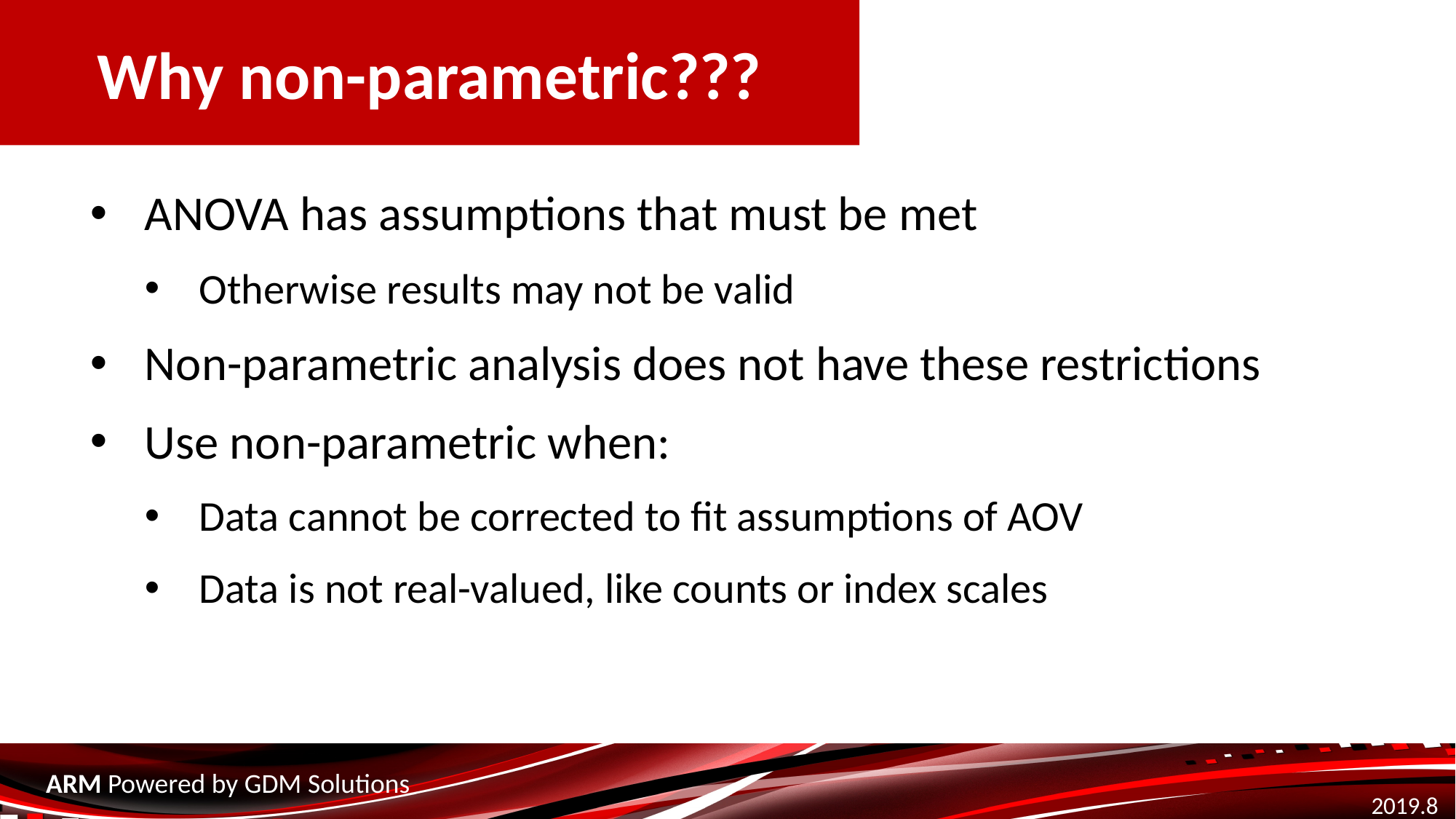

Why non-parametric???

ANOVA has assumptions that must be met
Otherwise results may not be valid
Non-parametric analysis does not have these restrictions
Use non-parametric when:
Data cannot be corrected to fit assumptions of AOV
Data is not real-valued, like counts or index scales
2019.8